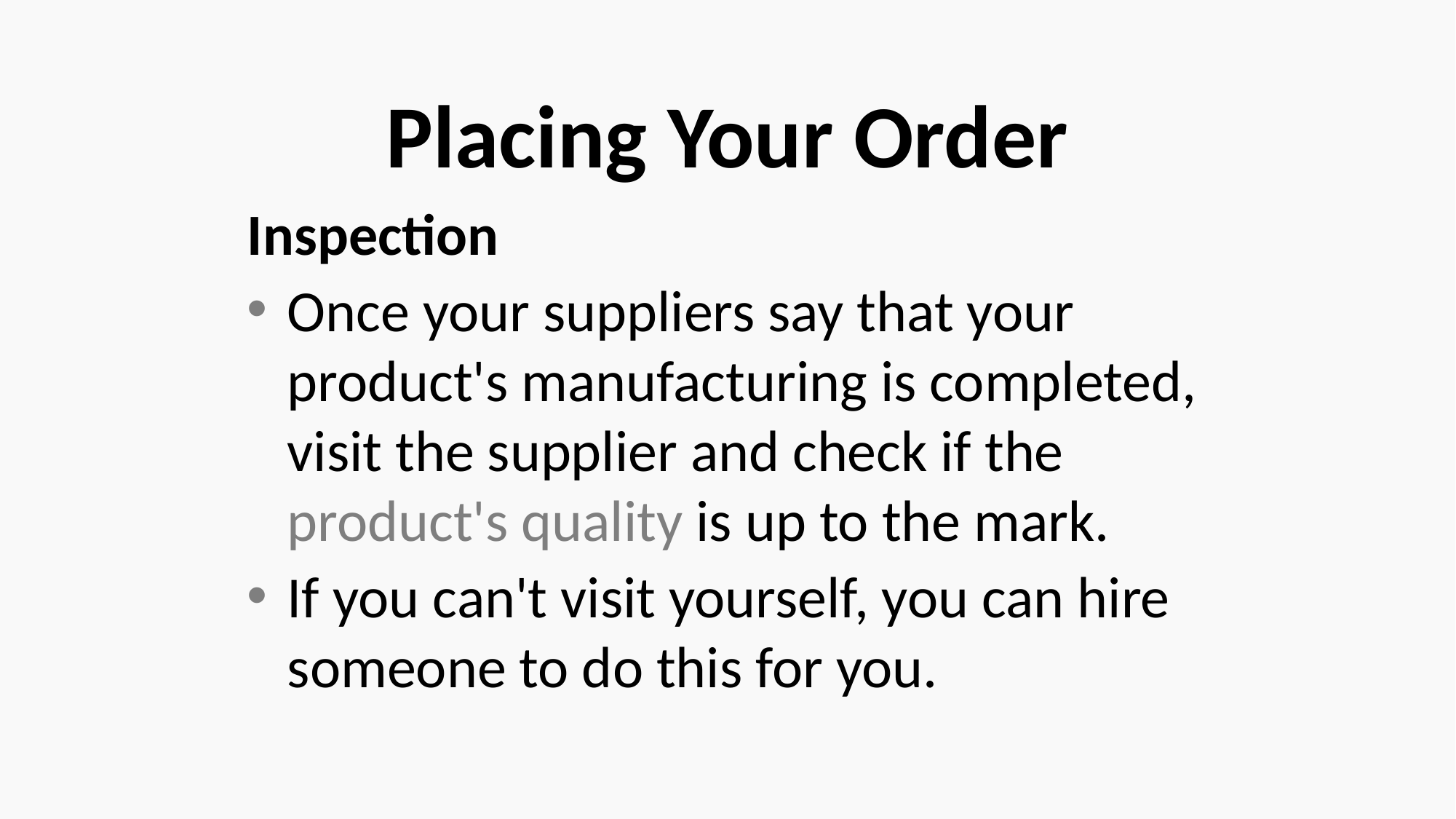

# Placing Your Order
Inspection
Once your suppliers say that your product's manufacturing is completed, visit the supplier and check if the product's quality is up to the mark.
If you can't visit yourself, you can hire someone to do this for you.